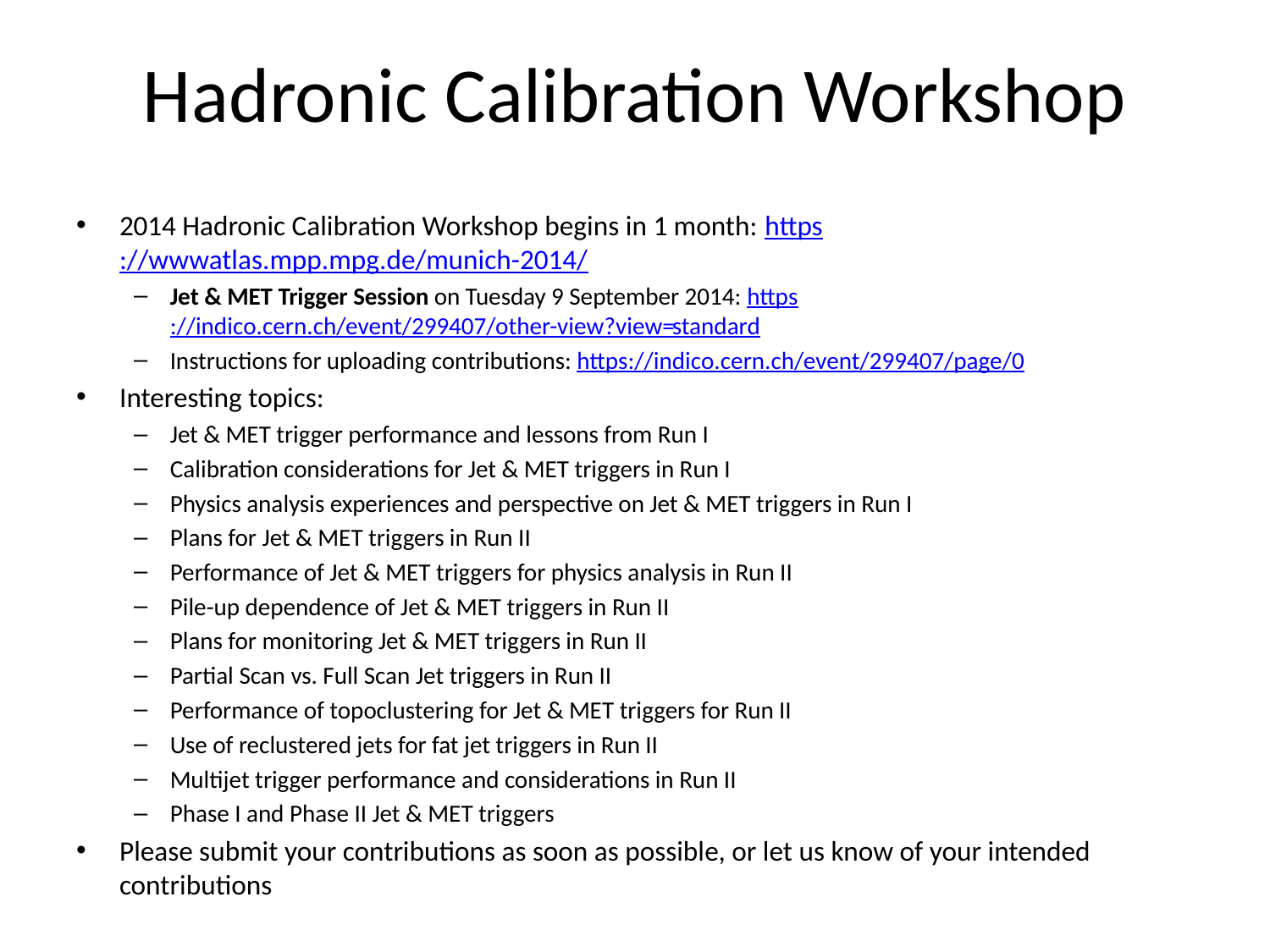

# Hadronic Calibration Workshop

2014 Hadronic Calibration Workshop begins in 1 month: https://wwwatlas.mpp.mpg.de/munich-2014/
Jet & MET Trigger Session on Tuesday 9 September 2014: https://indico.cern.ch/event/299407/other-view?view=standard
Instructions for uploading contributions: https://indico.cern.ch/event/299407/page/0
Interesting topics:
Jet & MET trigger performance and lessons from Run I
Calibration considerations for Jet & MET triggers in Run I
Physics analysis experiences and perspective on Jet & MET triggers in Run I
Plans for Jet & MET triggers in Run II
Performance of Jet & MET triggers for physics analysis in Run II
Pile-up dependence of Jet & MET triggers in Run II
Plans for monitoring Jet & MET triggers in Run II
Partial Scan vs. Full Scan Jet triggers in Run II
Performance of topoclustering for Jet & MET triggers for Run II
Use of reclustered jets for fat jet triggers in Run II
Multijet trigger performance and considerations in Run II
Phase I and Phase II Jet & MET triggers
Please submit your contributions as soon as possible, or let us know of your intended contributions